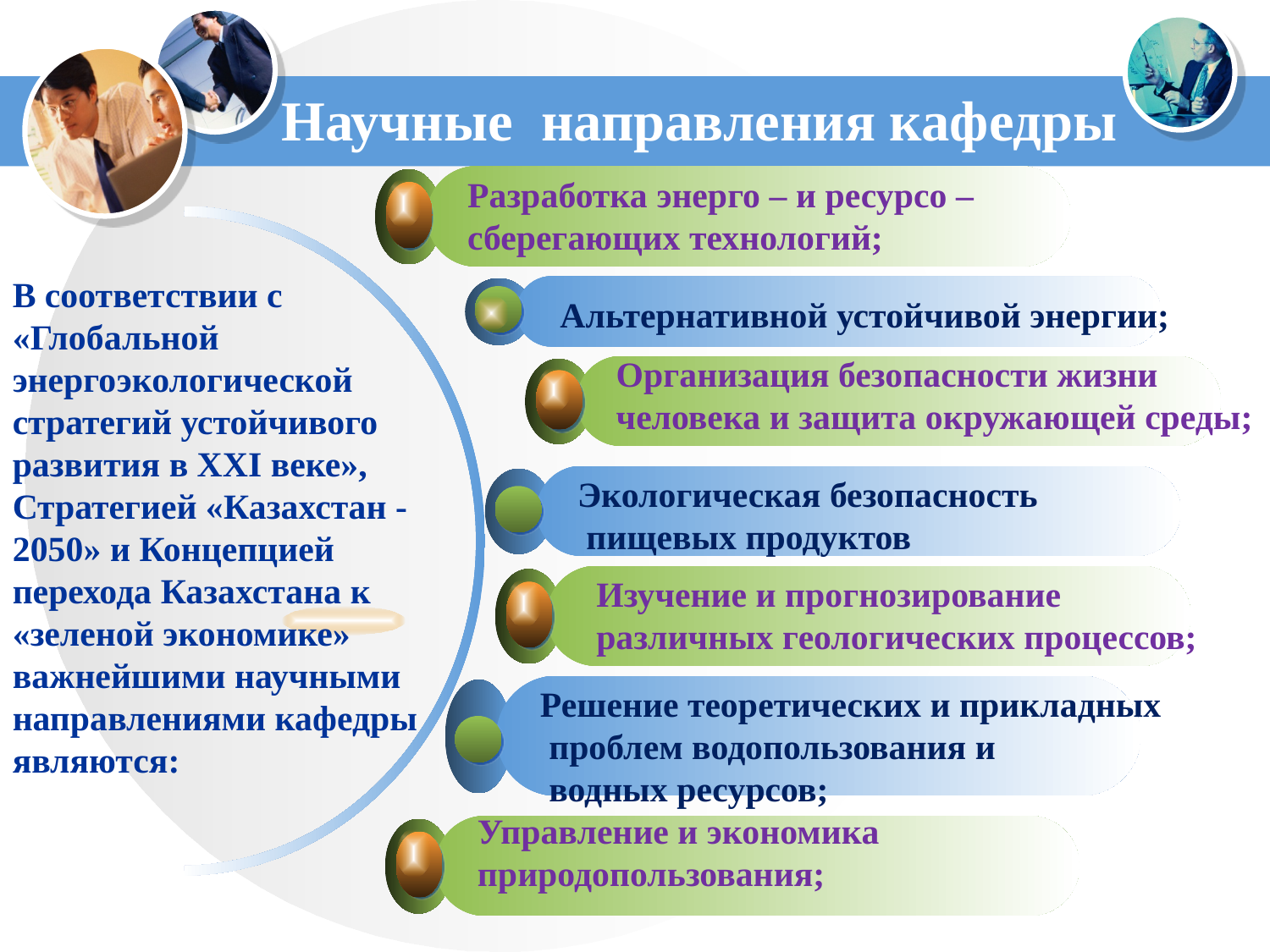

# Научные  направления кафедры

Разработка энерго – и ресурсо – сберегающих технологий;

В соответствии с «Глобальной энергоэкологической стратегий устойчивого развития в ХХІ веке», Стратегией «Казахстан - 2050» и Концепцией перехода Казахстана к «зеленой экономике» важнейшими научными  направлениями кафедры являются:

Альтернативной устойчивой энергии;

Организация безопасности жизни
человека и защита окружающей среды;

Экологическая безопасность
 пищевых продуктов

 Изучение и прогнозирование
 различных геологических процессов;

Решение теоретических и прикладных
 проблем водопользования и
 водных ресурсов;

Управление и экономика природопользования;